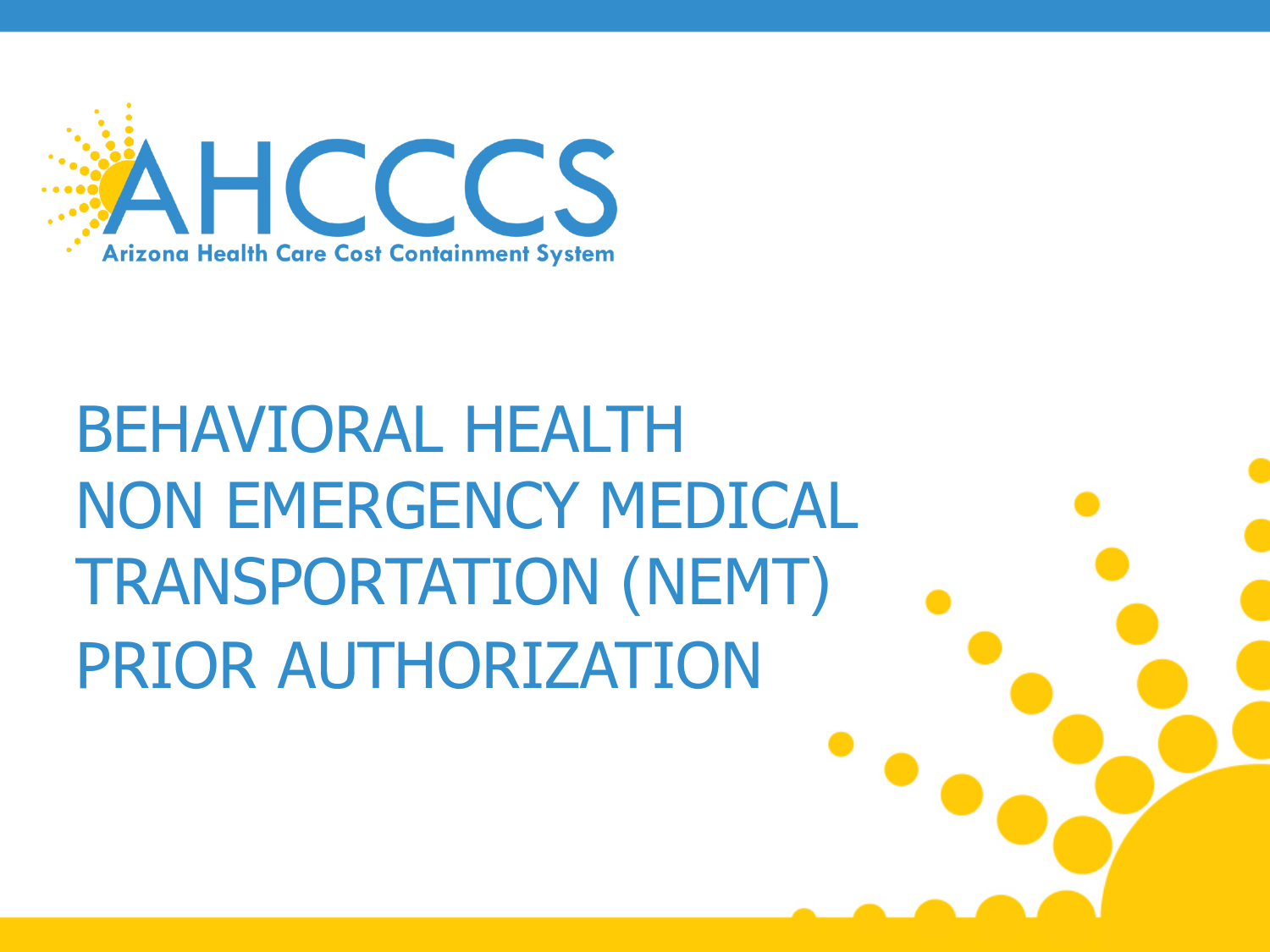

# BEHAVIORAL HEALTH NON EMERGENCY MEDICAL TRANSPORTATION (NEMT) PRIOR AUTHORIZATION